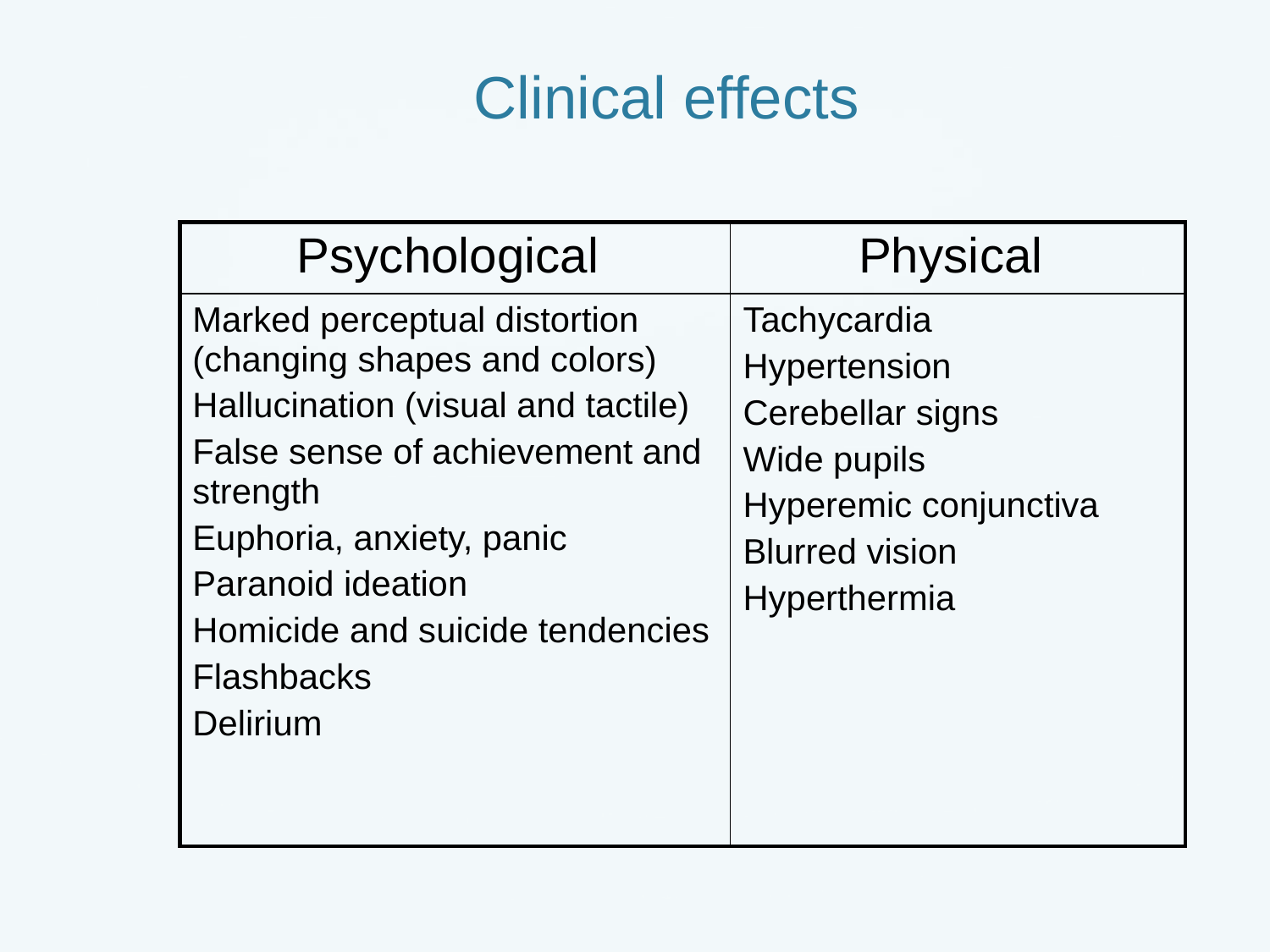

# Clinical effects
| Psychological | Physical |
| --- | --- |
| Marked perceptual distortion (changing shapes and colors) Hallucination (visual and tactile) False sense of achievement and strength Euphoria, anxiety, panic Paranoid ideation Homicide and suicide tendencies Flashbacks Delirium | Tachycardia Hypertension Cerebellar signs Wide pupils Hyperemic conjunctiva Blurred vision Hyperthermia |